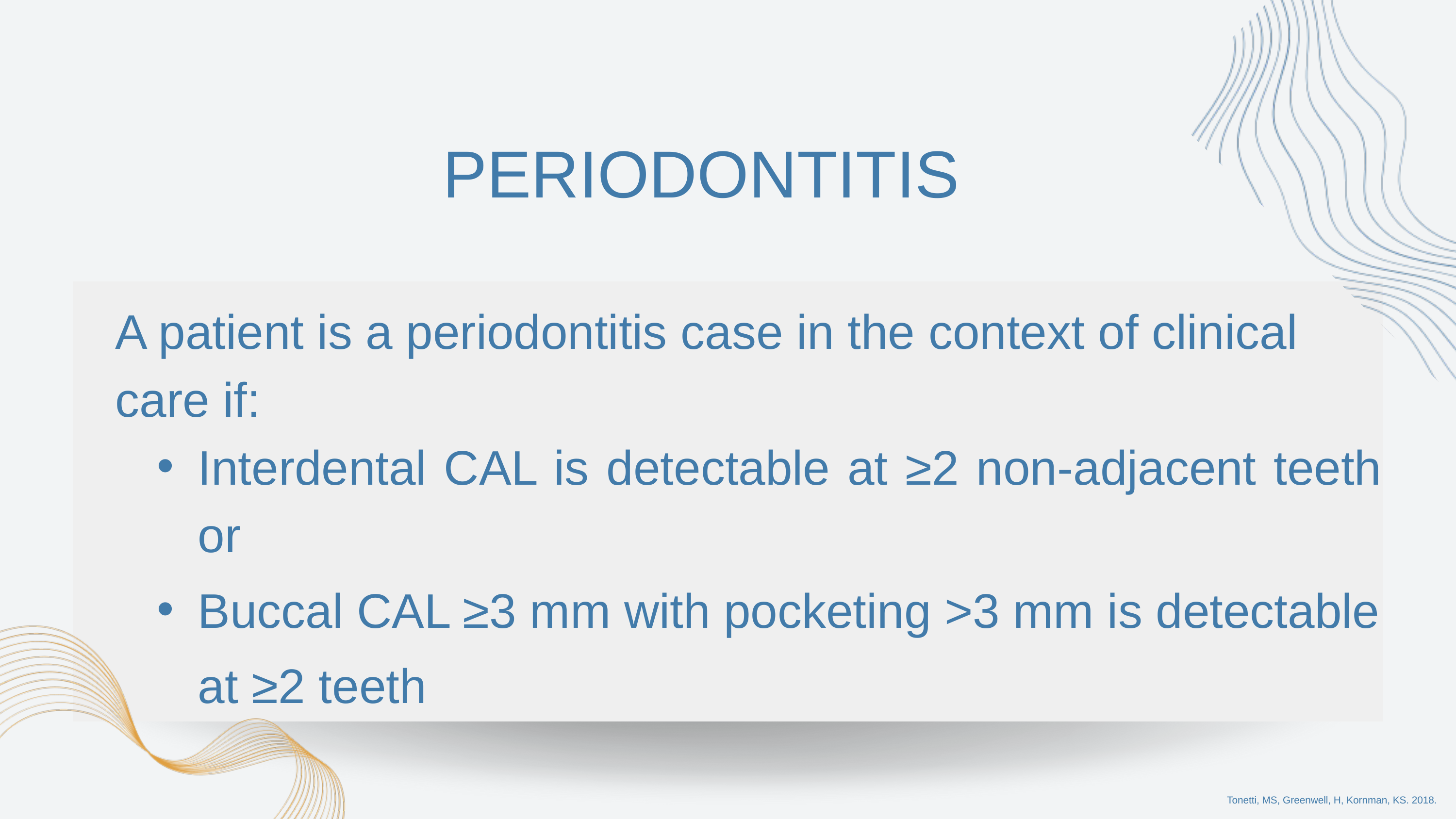

PERIODONTITIS

A patient is a periodontitis case in the context of clinical care if:
Interdental CAL is detectable at ≥2 non-adjacent teeth or
Buccal CAL ≥3 mm with pocketing >3 mm is detectable at ≥2 teeth

Tonetti, MS, Greenwell, H, Kornman, KS. 2018.